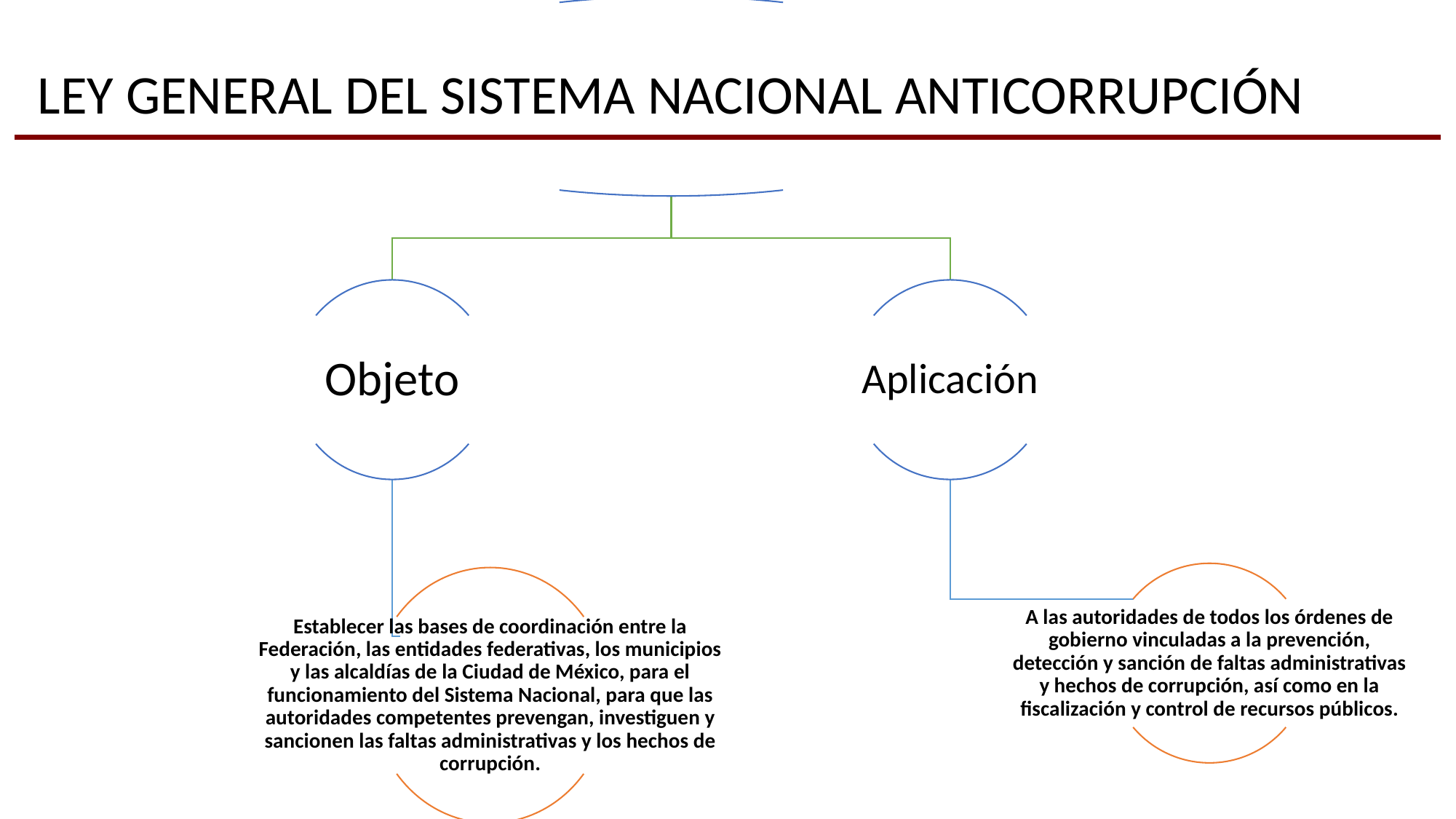

LEY GENERAL DEL SISTEMA NACIONAL ANTICORRUPCIÓN
Objeto
Establecer las bases de coordinación entre la Federación, las entidades federativas, los municipios y las alcaldías de la Ciudad de México, para el funcionamiento del Sistema Nacional, para que las autoridades competentes prevengan, investiguen y sancionen las faltas administrativas y los hechos de corrupción.
Aplicación
A las autoridades de todos los órdenes de gobierno vinculadas a la prevención, detección y sanción de faltas administrativas y hechos de corrupción, así como en la fiscalización y control de recursos públicos.